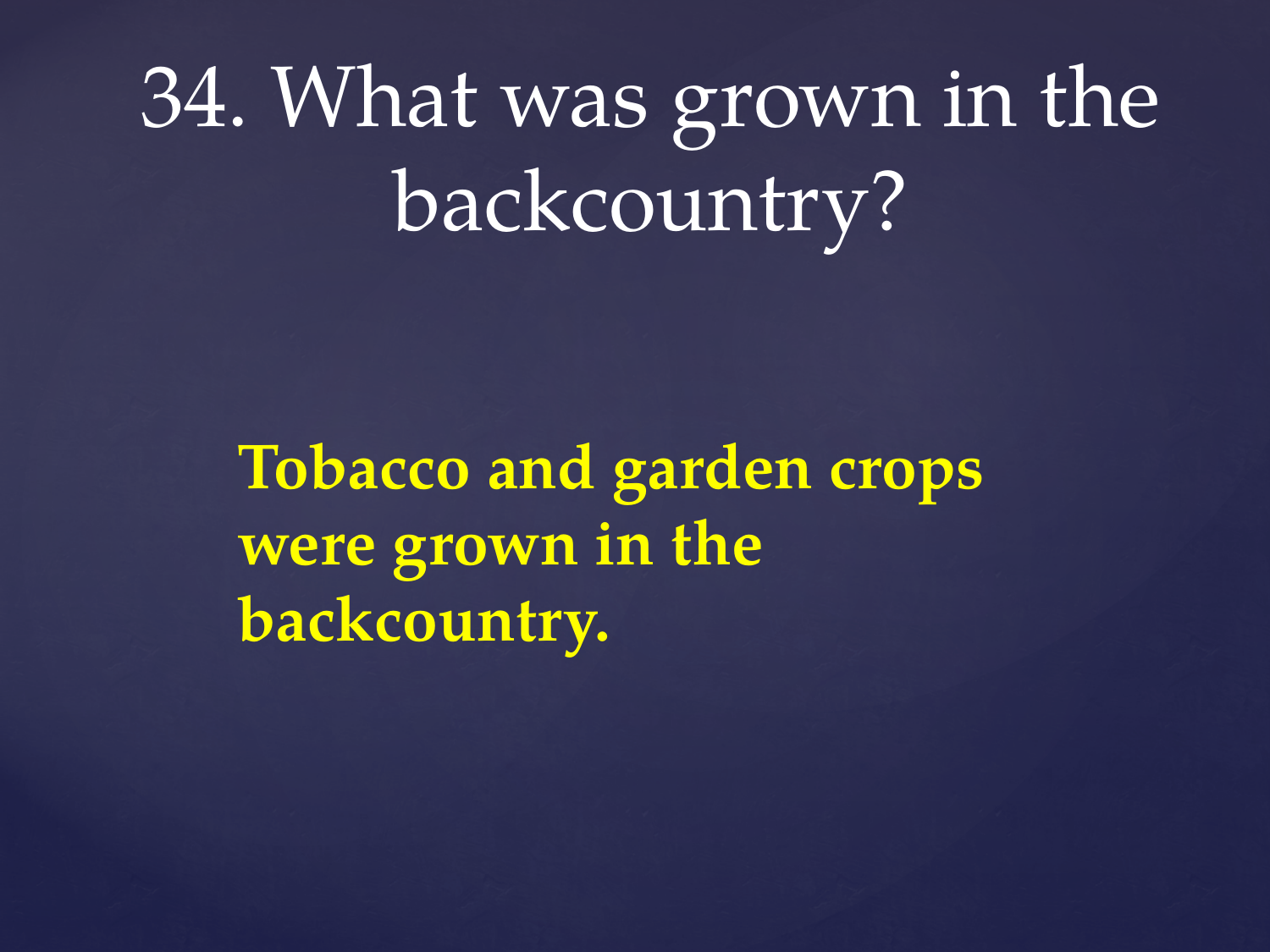

# 34. What was grown in the backcountry?
Tobacco and garden crops were grown in the backcountry.